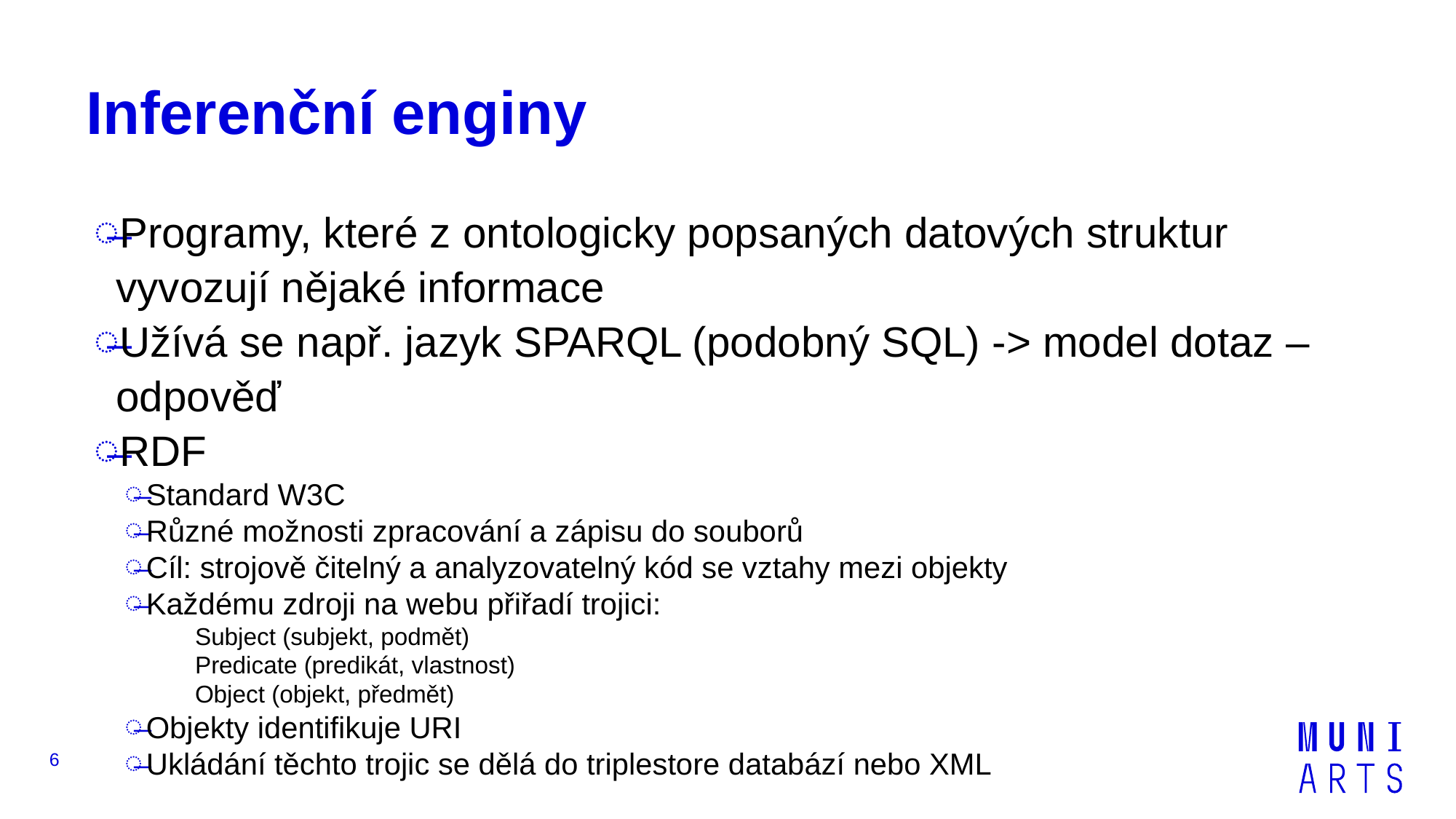

# Inferenční enginy
Programy, které z ontologicky popsaných datových struktur vyvozují nějaké informace
Užívá se např. jazyk SPARQL (podobný SQL) -> model dotaz – odpověď
RDF
Standard W3C
Různé možnosti zpracování a zápisu do souborů
Cíl: strojově čitelný a analyzovatelný kód se vztahy mezi objekty
Každému zdroji na webu přiřadí trojici:
Subject (subjekt, podmět)
Predicate (predikát, vlastnost)
Object (objekt, předmět)
Objekty identifikuje URI
Ukládání těchto trojic se dělá do triplestore databází nebo XML
6